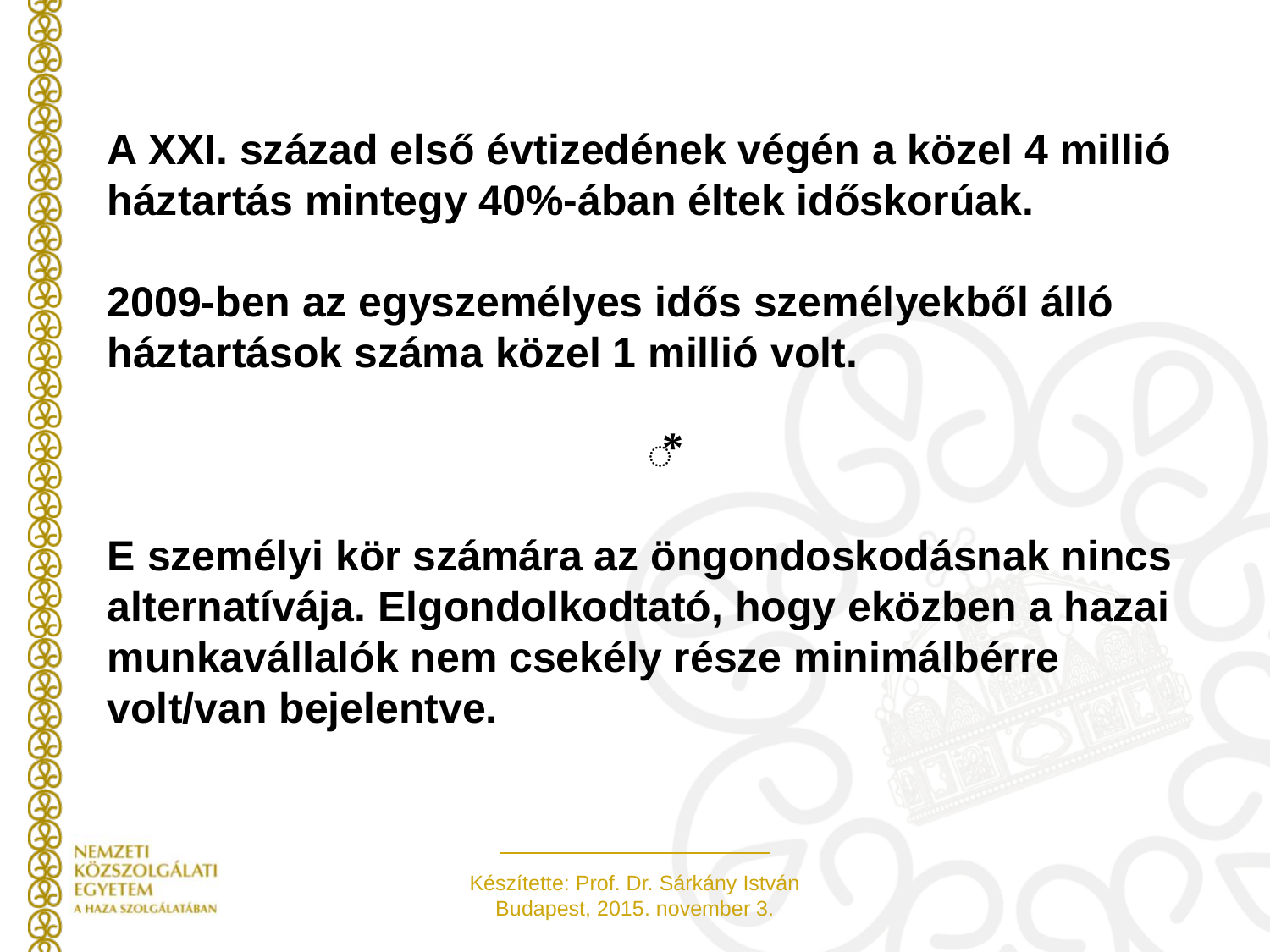

A XXI. század első évtizedének végén a közel 4 millió háztartás mintegy 40%-ában éltek időskorúak.
2009-ben az egyszemélyes idős személyekből álló háztartások száma közel 1 millió volt.

⃰

E személyi kör számára az öngondoskodásnak nincs alternatívája. Elgondolkodtató, hogy eközben a hazai munkavállalók nem csekély része minimálbérre volt/van bejelentve.